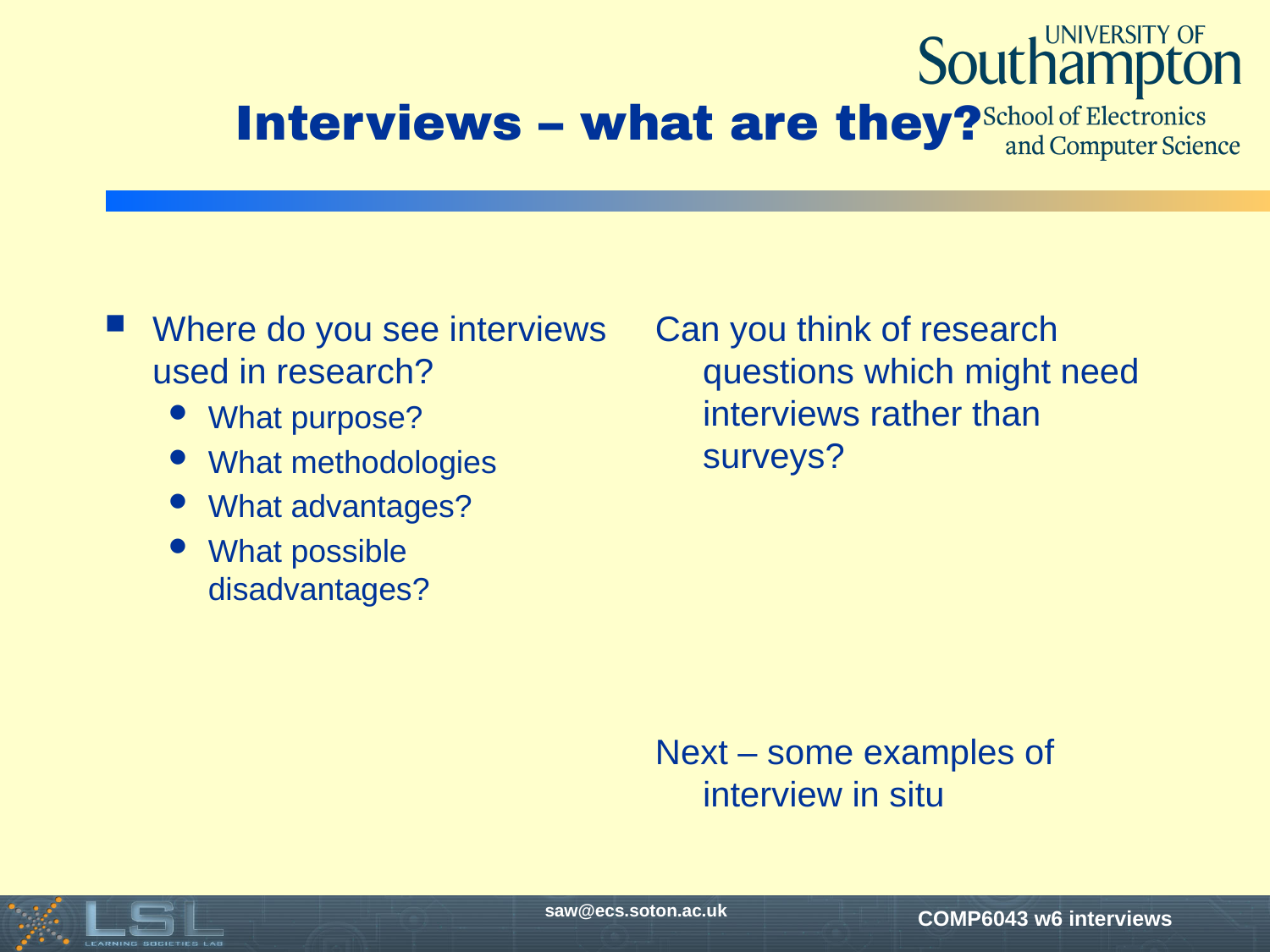

# Interviews – what are they?
Where do you see interviews used in research?
What purpose?
What methodologies
What advantages?
What possible disadvantages?
Can you think of research questions which might need interviews rather than surveys?

Next – some examples of interview in situ

saw@ecs.soton.ac.uk